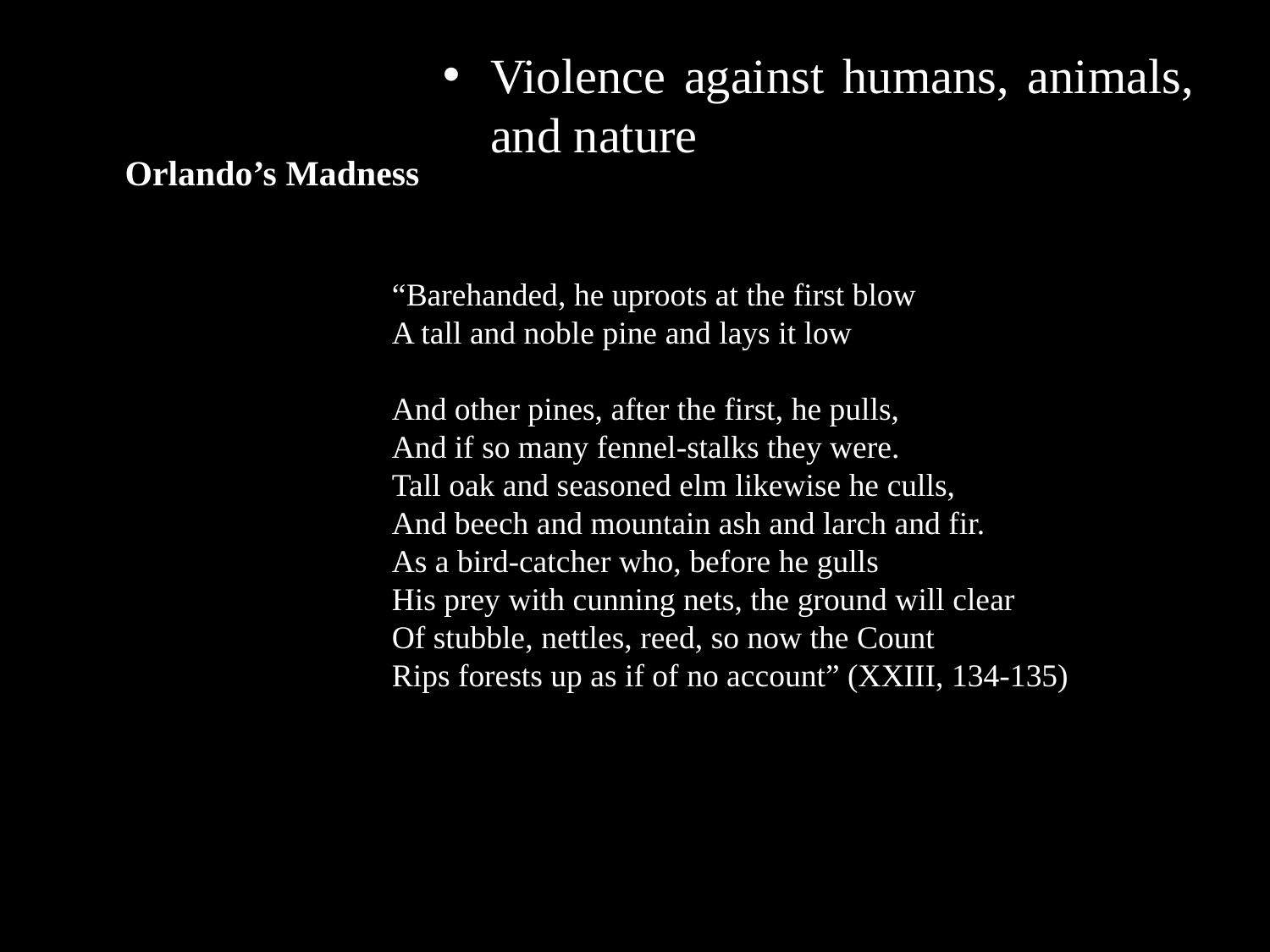

# Orlando’s Madness
Violence against humans, animals, and nature

“Barehanded, he uproots at the first blow
A tall and noble pine and lays it low

And other pines, after the first, he pulls,
And if so many fennel-stalks they were.
Tall oak and seasoned elm likewise he culls,
And beech and mountain ash and larch and fir.
As a bird-catcher who, before he gulls
His prey with cunning nets, the ground will clear
Of stubble, nettles, reed, so now the Count
Rips forests up as if of no account” (XXIII, 134-135)